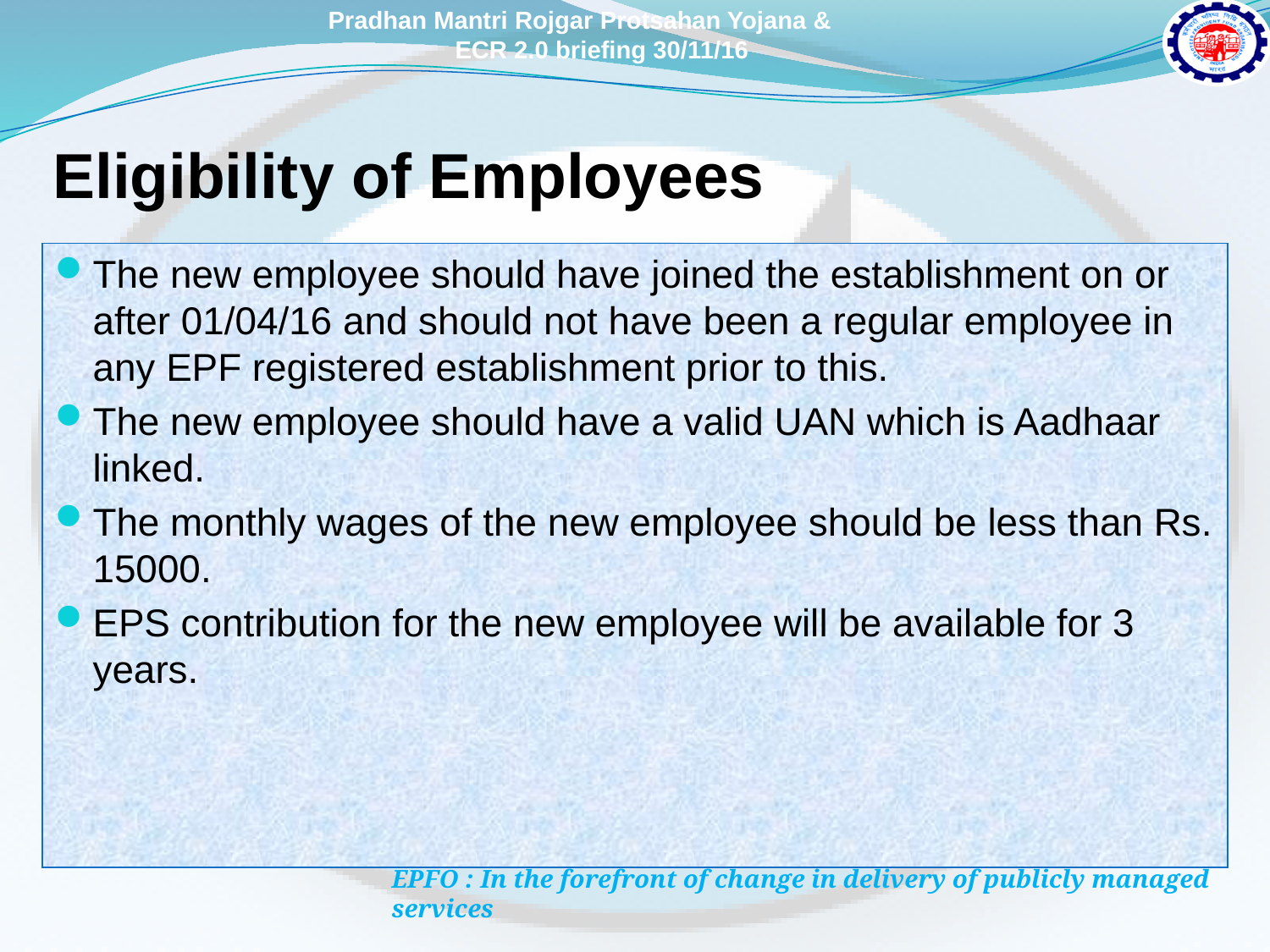

Pradhan Mantri Rojgar Protsahan Yojana &
		ECR 2.0 briefing 30/11/16
# Eligibility of Employees
The new employee should have joined the establishment on or after 01/04/16 and should not have been a regular employee in any EPF registered establishment prior to this.
The new employee should have a valid UAN which is Aadhaar linked.
The monthly wages of the new employee should be less than Rs. 15000.
EPS contribution for the new employee will be available for 3 years.
EPFO : In the forefront of change in delivery of publicly managed services